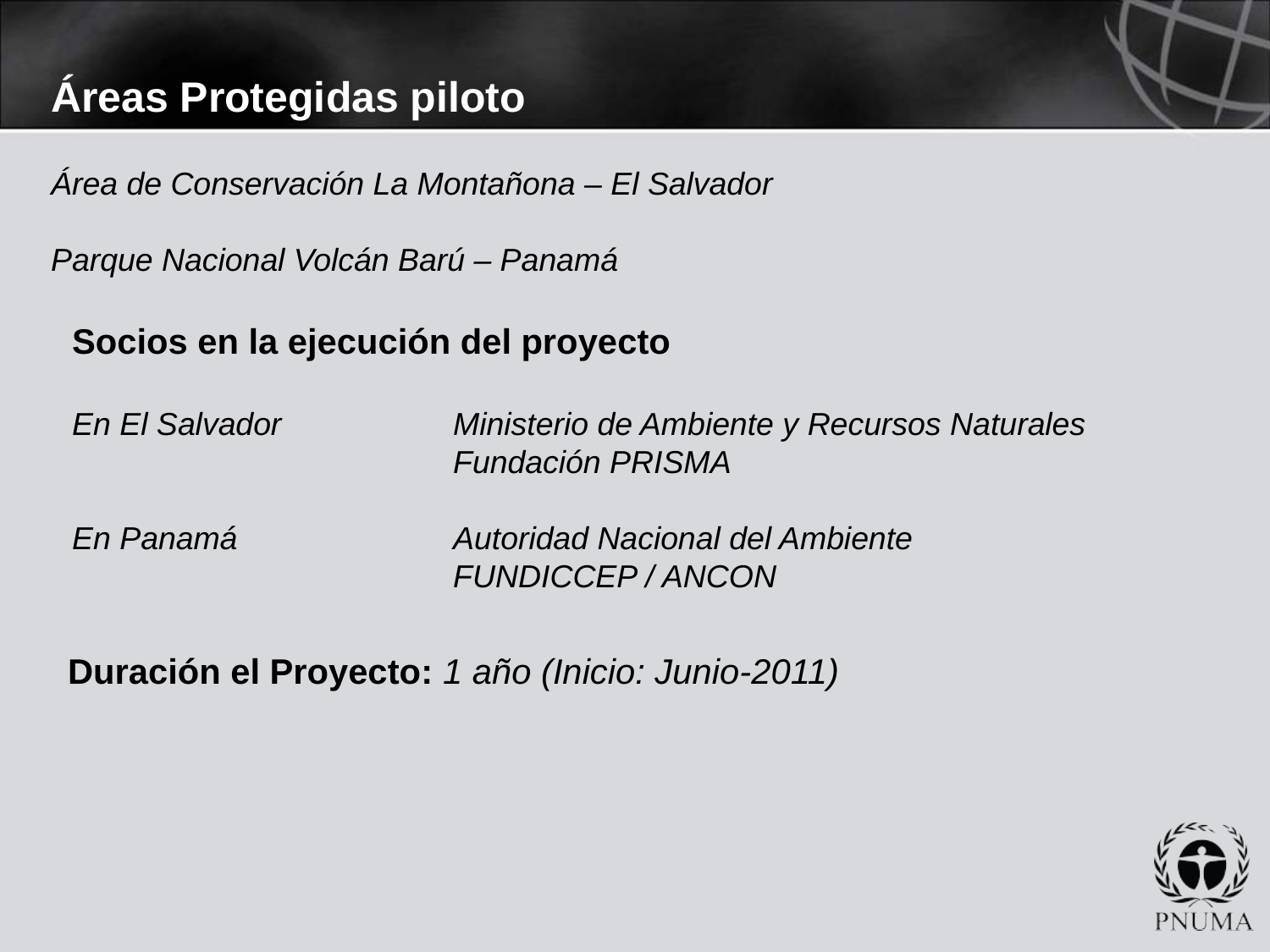

Áreas Protegidas piloto

Área de Conservación La Montañona – El Salvador

Parque Nacional Volcán Barú – Panamá
Socios en la ejecución del proyecto

En El Salvador		Ministerio de Ambiente y Recursos Naturales
			Fundación PRISMA

En Panamá		Autoridad Nacional del Ambiente
			FUNDICCEP / ANCON
Duración el Proyecto: 1 año (Inicio: Junio-2011)